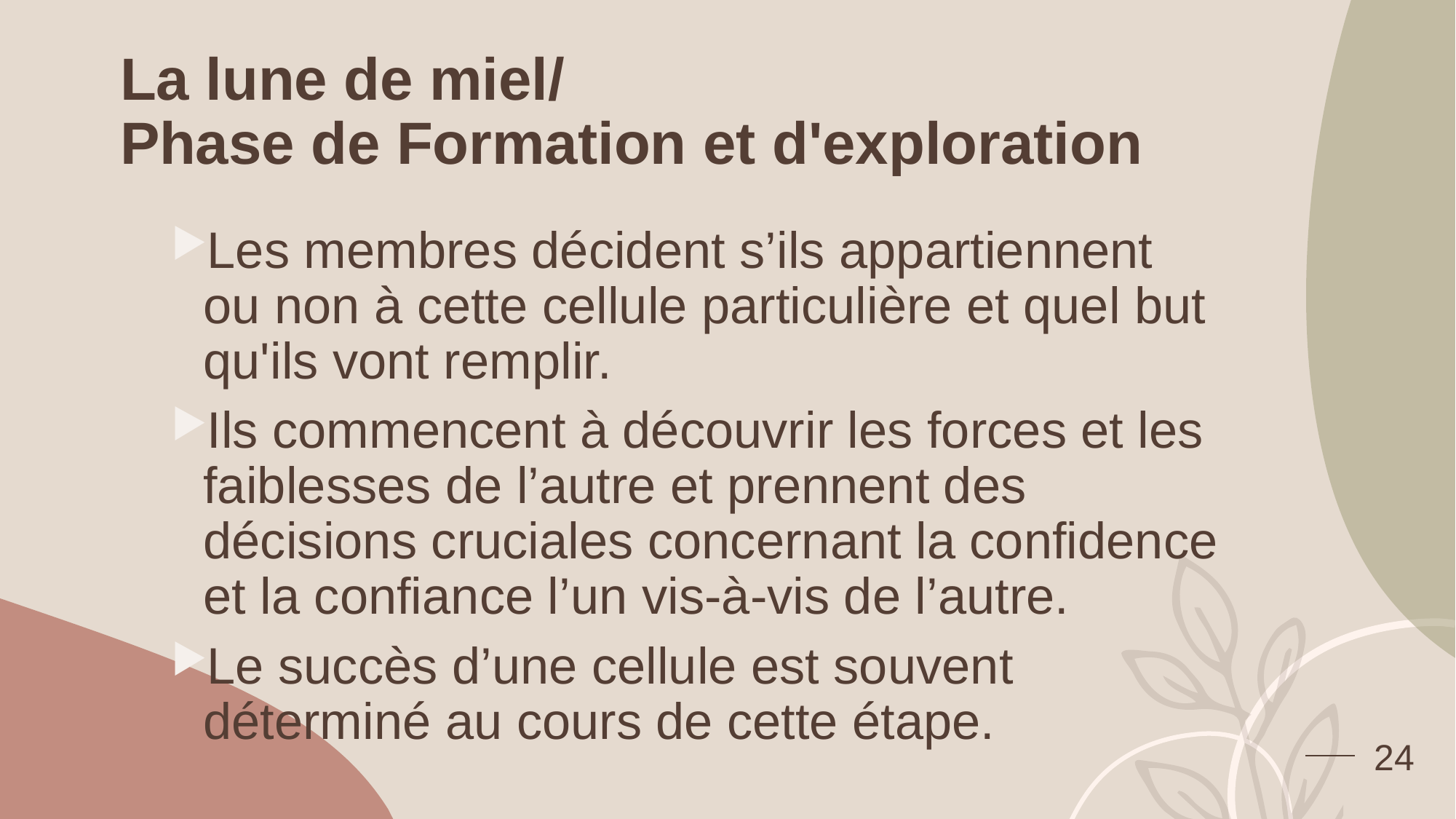

# La lune de miel/ Phase de Formation et d'exploration
Les membres décident s’ils appartiennent ou non à cette cellule particulière et quel but qu'ils vont remplir.
Ils commencent à découvrir les forces et les faiblesses de l’autre et prennent des décisions cruciales concernant la confidence et la confiance l’un vis-à-vis de l’autre.
Le succès d’une cellule est souvent déterminé au cours de cette étape.
24